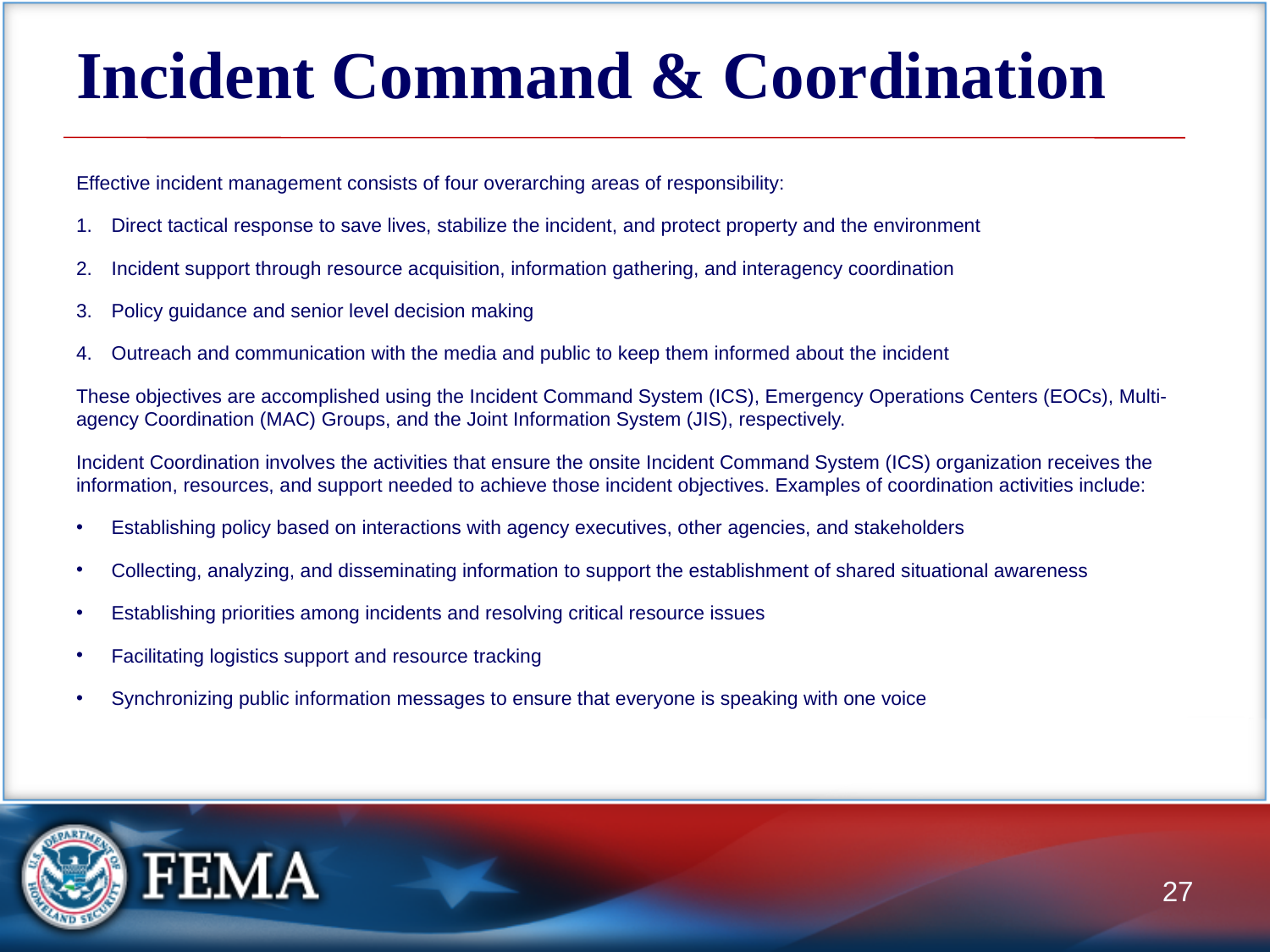

# Incident Command & Coordination
Effective incident management consists of four overarching areas of responsibility:
Direct tactical response to save lives, stabilize the incident, and protect property and the environment
Incident support through resource acquisition, information gathering, and interagency coordination
Policy guidance and senior level decision making
Outreach and communication with the media and public to keep them informed about the incident
These objectives are accomplished using the Incident Command System (ICS), Emergency Operations Centers (EOCs), Multi-agency Coordination (MAC) Groups, and the Joint Information System (JIS), respectively.
Incident Coordination involves the activities that ensure the onsite Incident Command System (ICS) organization receives the information, resources, and support needed to achieve those incident objectives. Examples of coordination activities include:
Establishing policy based on interactions with agency executives, other agencies, and stakeholders
Collecting, analyzing, and disseminating information to support the establishment of shared situational awareness
Establishing priorities among incidents and resolving critical resource issues
Facilitating logistics support and resource tracking
Synchronizing public information messages to ensure that everyone is speaking with one voice
27